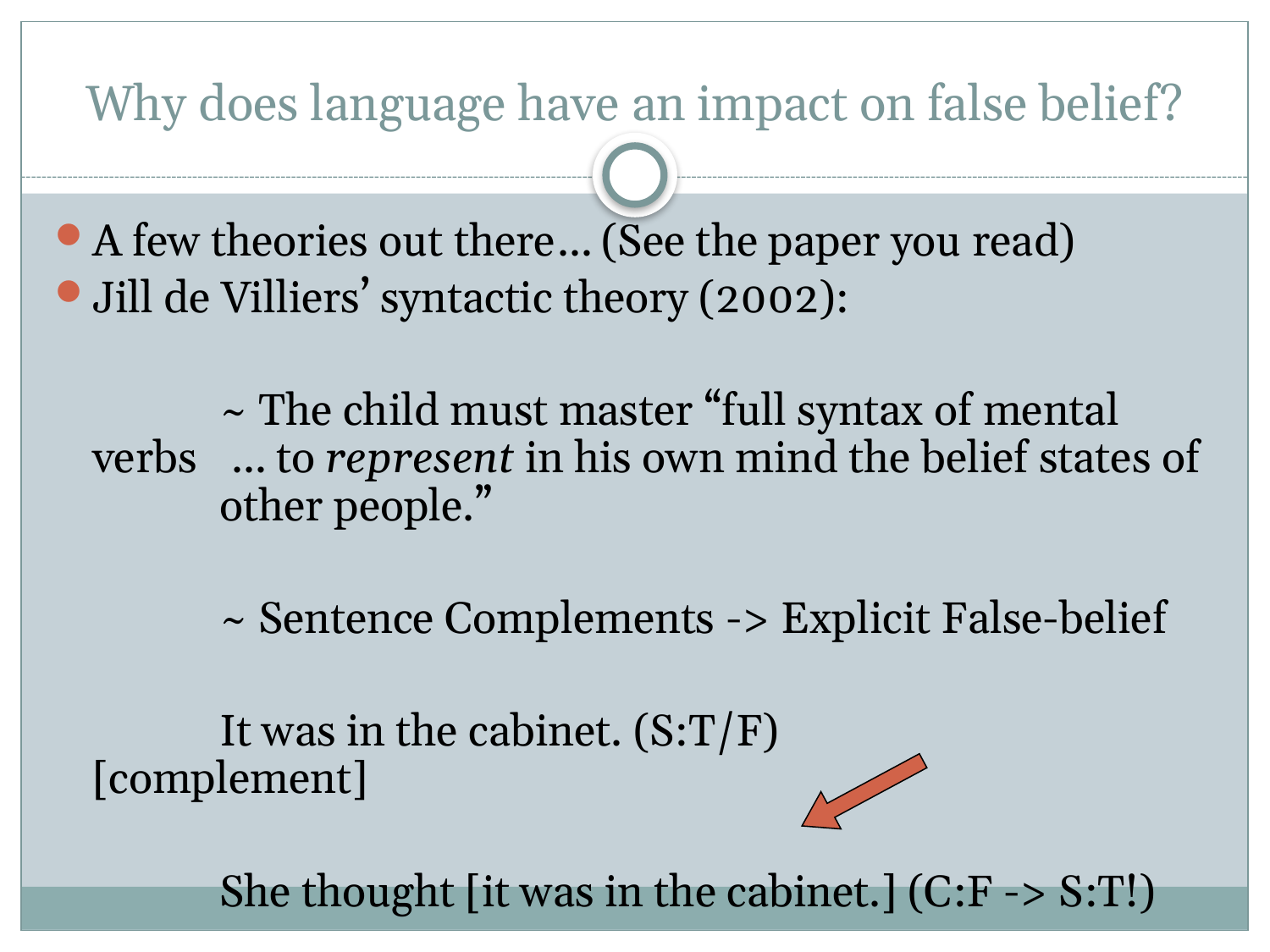

# Why does language have an impact on false belief?
A few theories out there… (See the paper you read)
Jill de Villiers’ syntactic theory (2002):

		~ The child must master “full syntax of mental verbs 	 … to represent in his own mind the belief states of 	other people.”

		~ Sentence Complements -> Explicit False-belief

		It was in the cabinet. (S:T/F)	           [complement]

		She thought [it was in the cabinet.] (C:F -> S:T!)